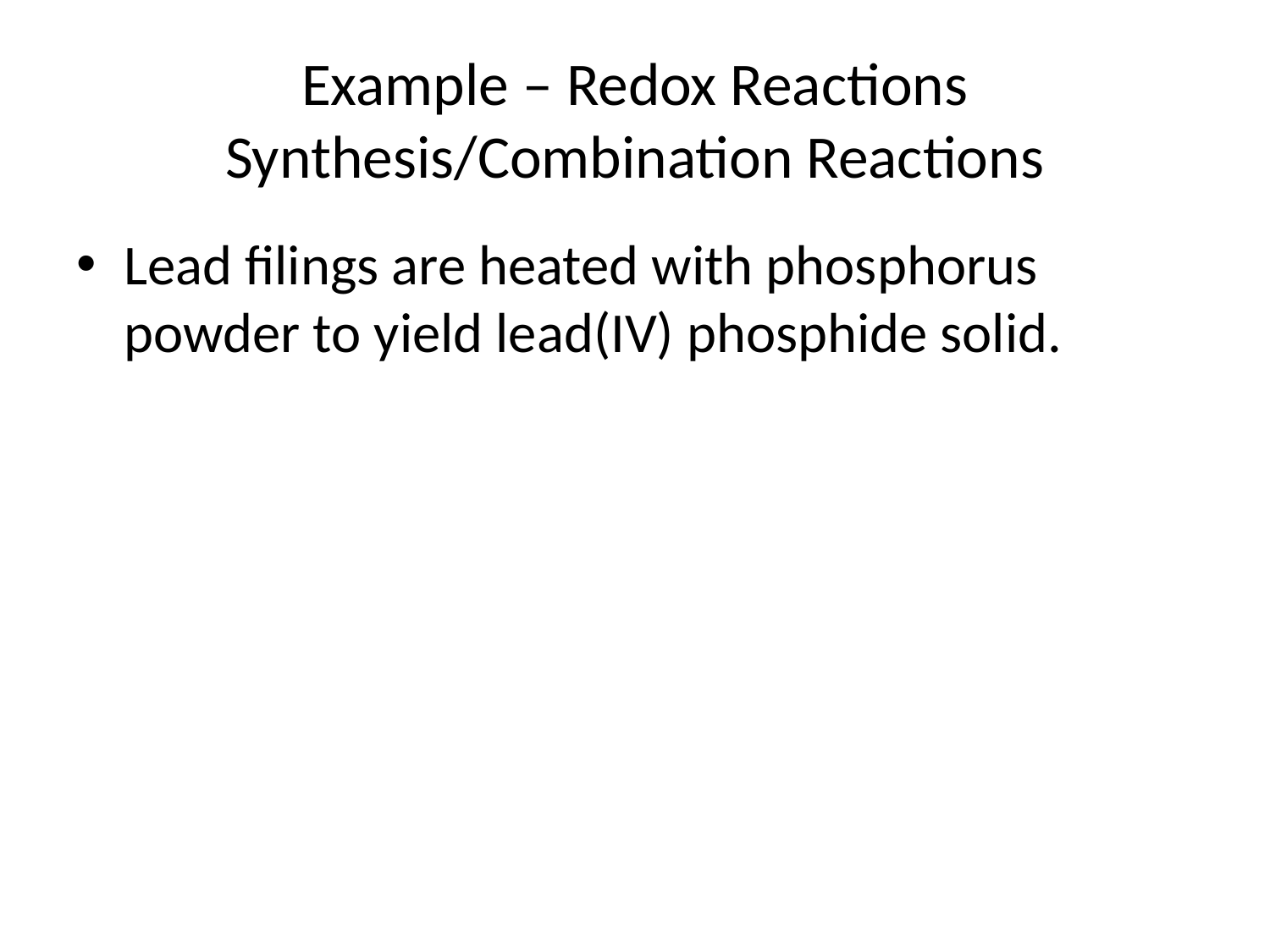

# Example – Redox Reactions Synthesis/Combination Reactions
Lead filings are heated with phosphorus powder to yield lead(IV) phosphide solid.